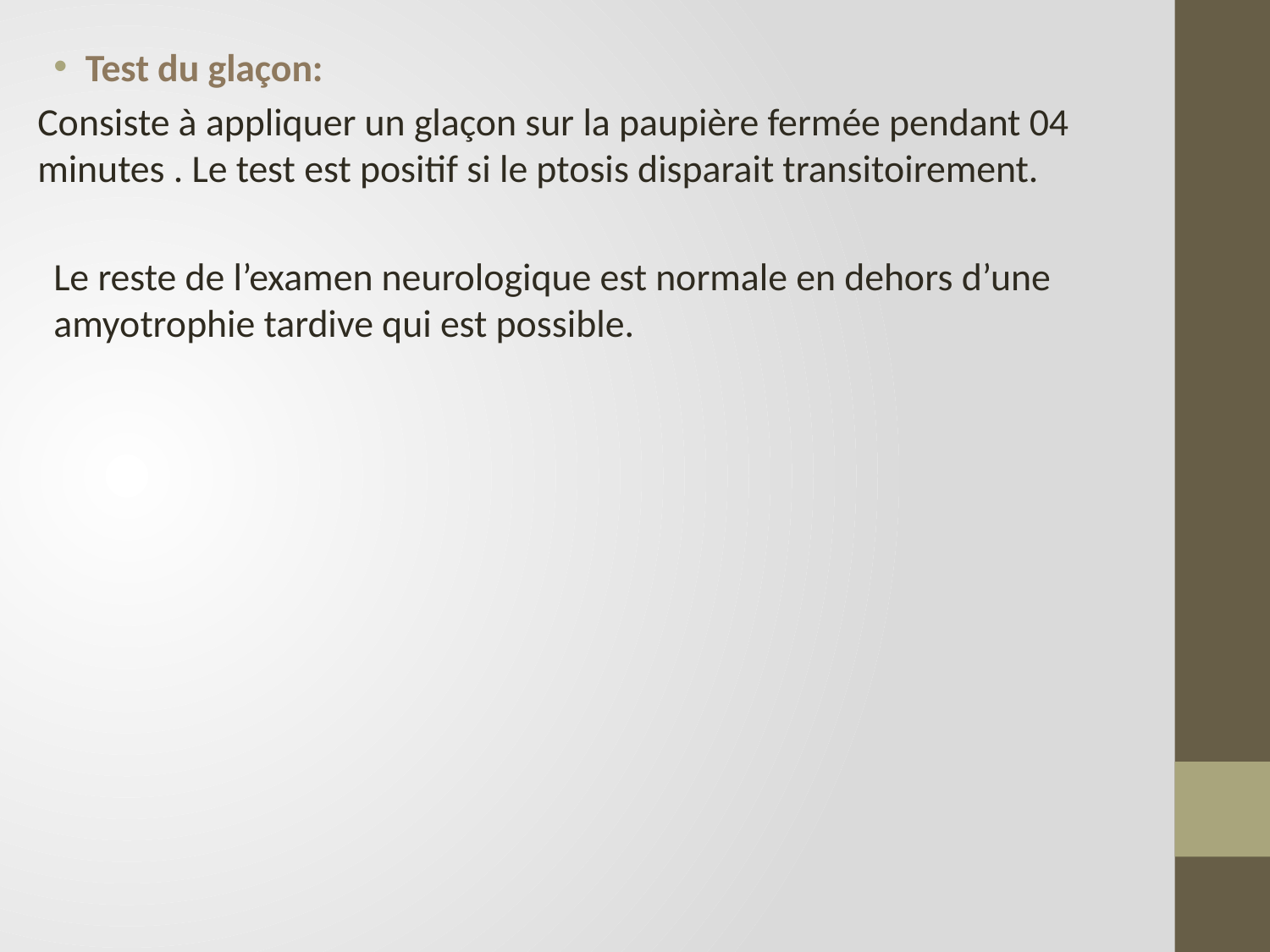

Test du glaçon:
Consiste à appliquer un glaçon sur la paupière fermée pendant 04 minutes . Le test est positif si le ptosis disparait transitoirement.

Le reste de l’examen neurologique est normale en dehors d’une amyotrophie tardive qui est possible.